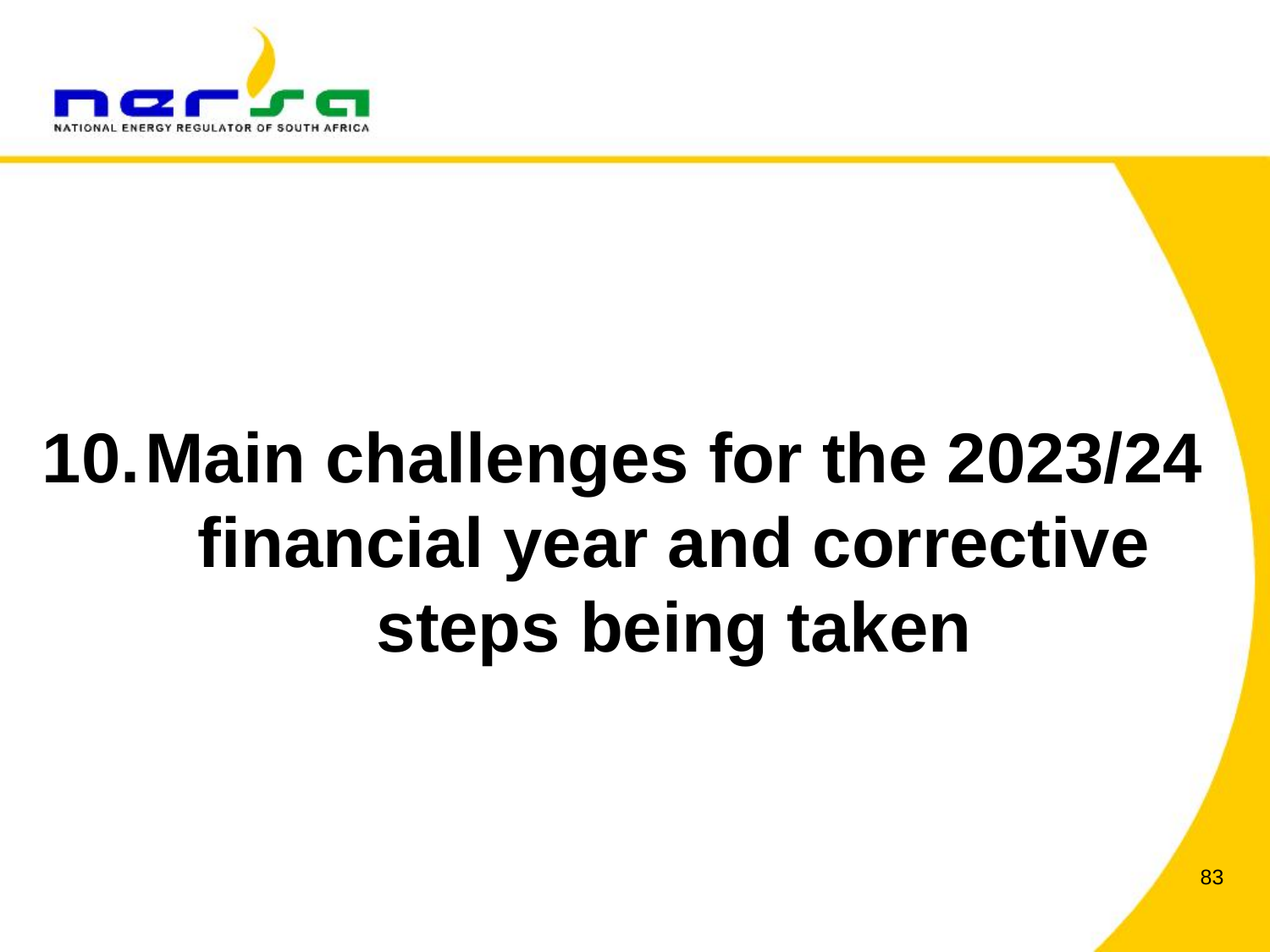

# Main challenges for the 2023/24 financial year and corrective steps being taken
83